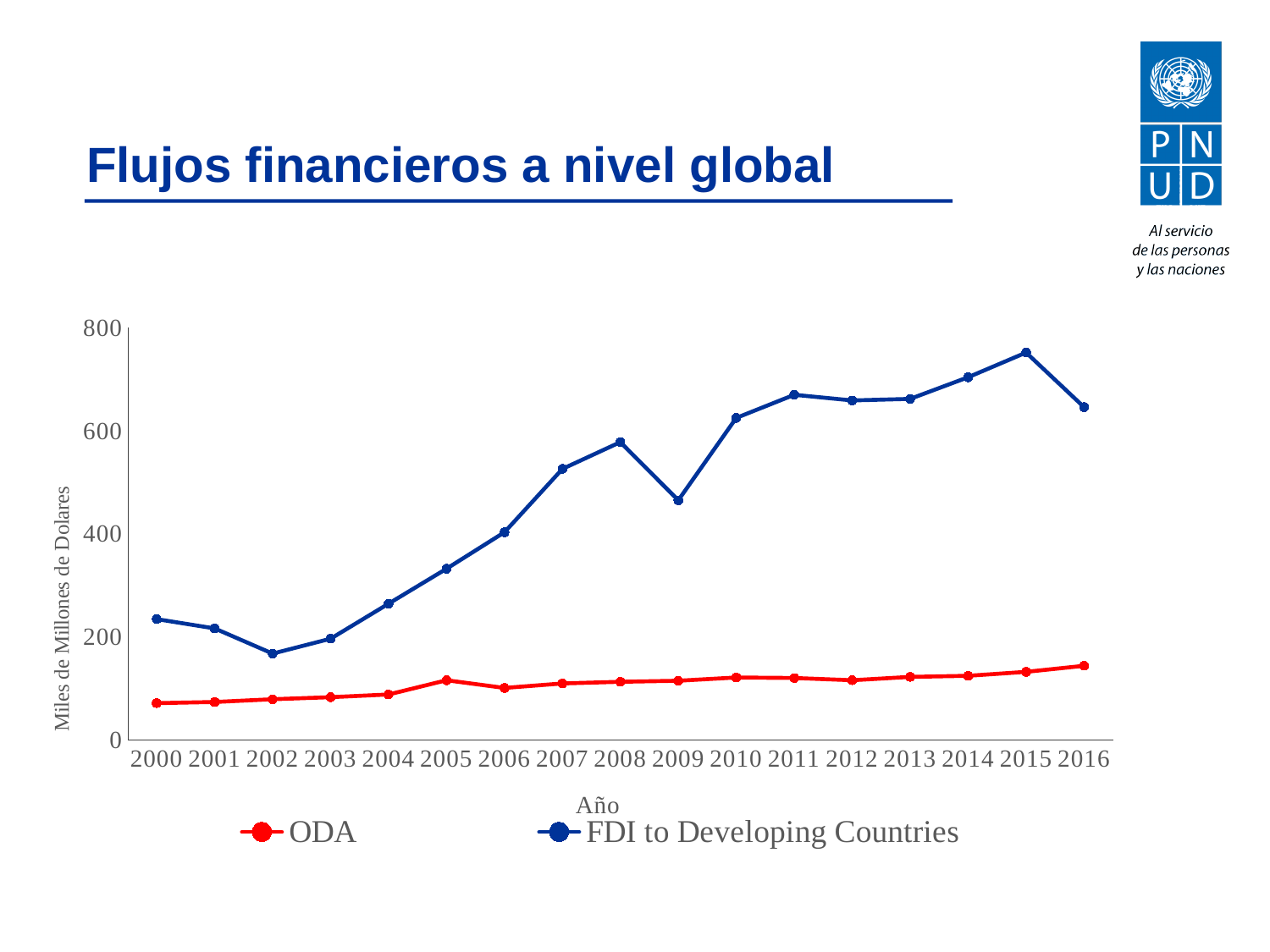

Flujos financieros a nivel global

### Chart

| Category | ODA | FDI to Developing Countries |
|---|---|---|
| 2000 | 70.85 | 234.0 |
| 2001 | 73.02 | 216.0 |
| 2002 | 78.41 | 167.0 |
| 2003 | 82.39 | 196.0 |
| 2004 | 87.58 | 264.0 |
| 2005 | 115.3 | 332.0 |
| 2006 | 100.33 | 403.0 |
| 2007 | 109.09 | 526.0 |
| 2008 | 112.24 | 578.0 |
| 2009 | 114.28 | 465.0 |
| 2010 | 120.63 | 625.0 |
| 2011 | 119.67 | 670.0 |
| 2012 | 115.31 | 659.0 |
| 2013 | 121.84 | 662.0 |
| 2014 | 123.95 | 704.0 |
| 2015 | 131.56 | 752.0 |
| 2016 | 143.33 | 646.0 |